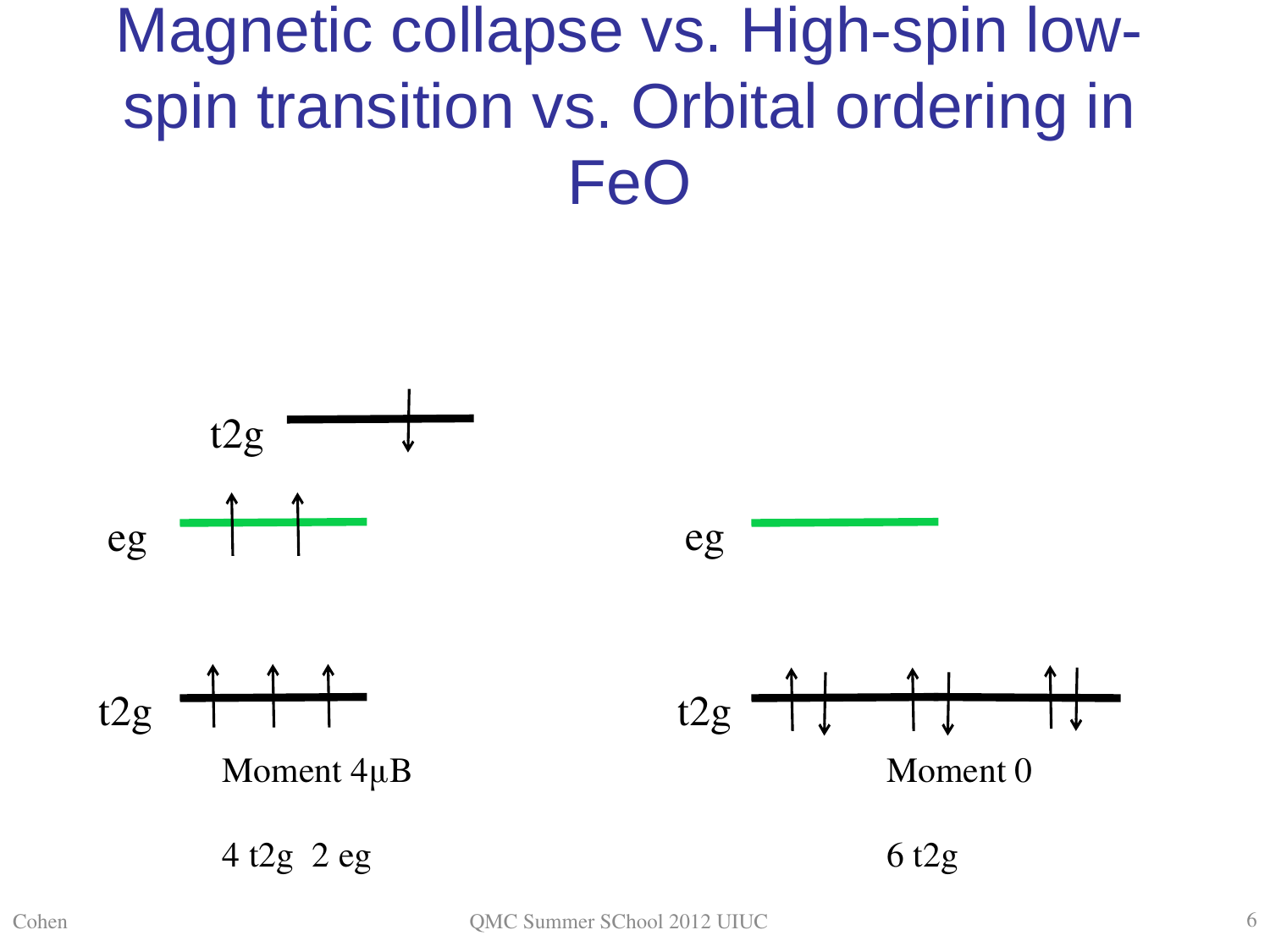

# Magnetic collapse vs. High-spin low-spin transition vs. Orbital ordering in FeO
t2g
eg
eg
t2g
t2g
Moment 4μB

4 t2g  2 eg
Moment 0

6 t2g
Cohen
QMC Summer SChool 2012 UIUC
6